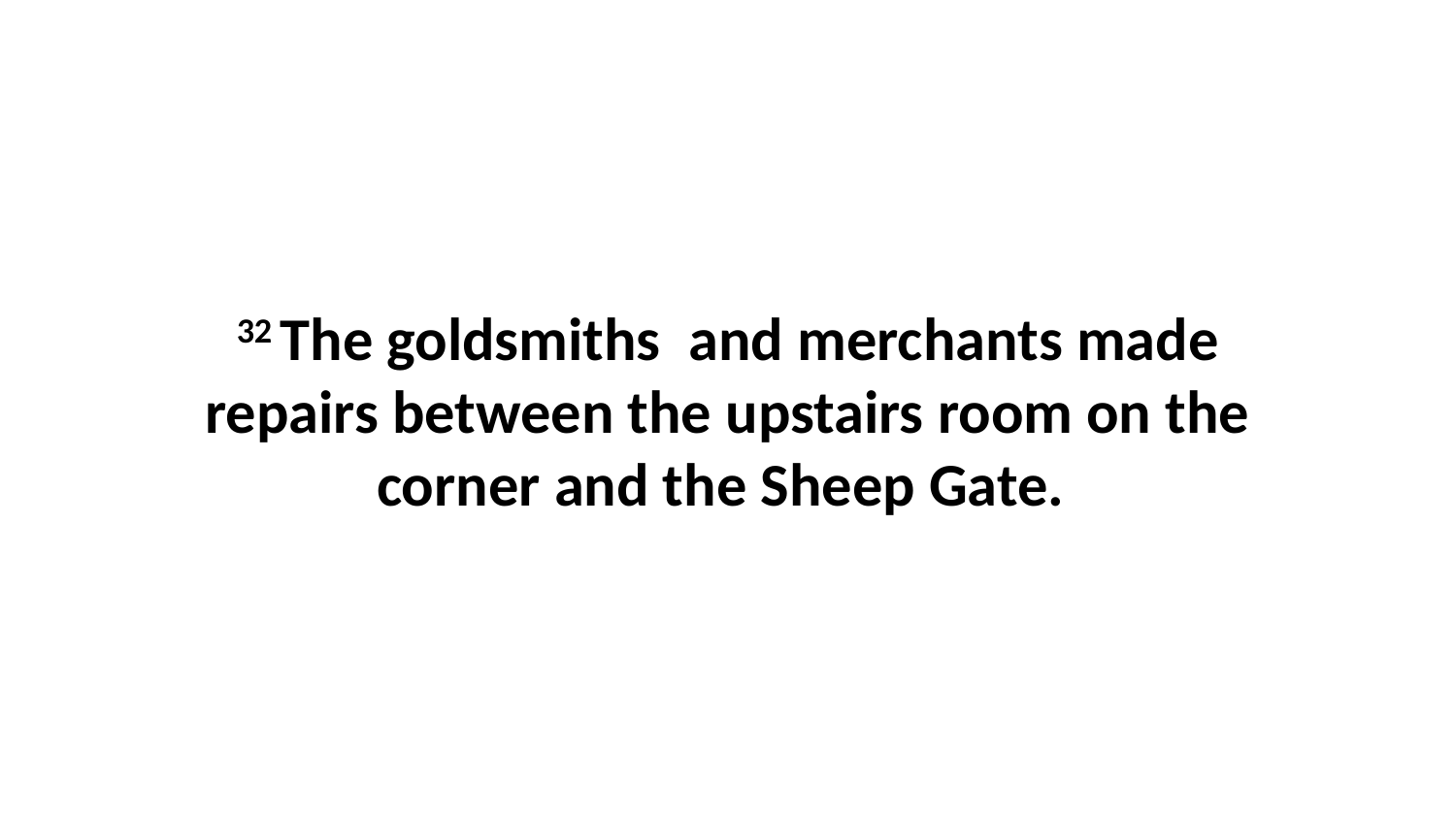

32 The goldsmiths  and merchants made repairs between the upstairs room on the corner and the Sheep Gate.